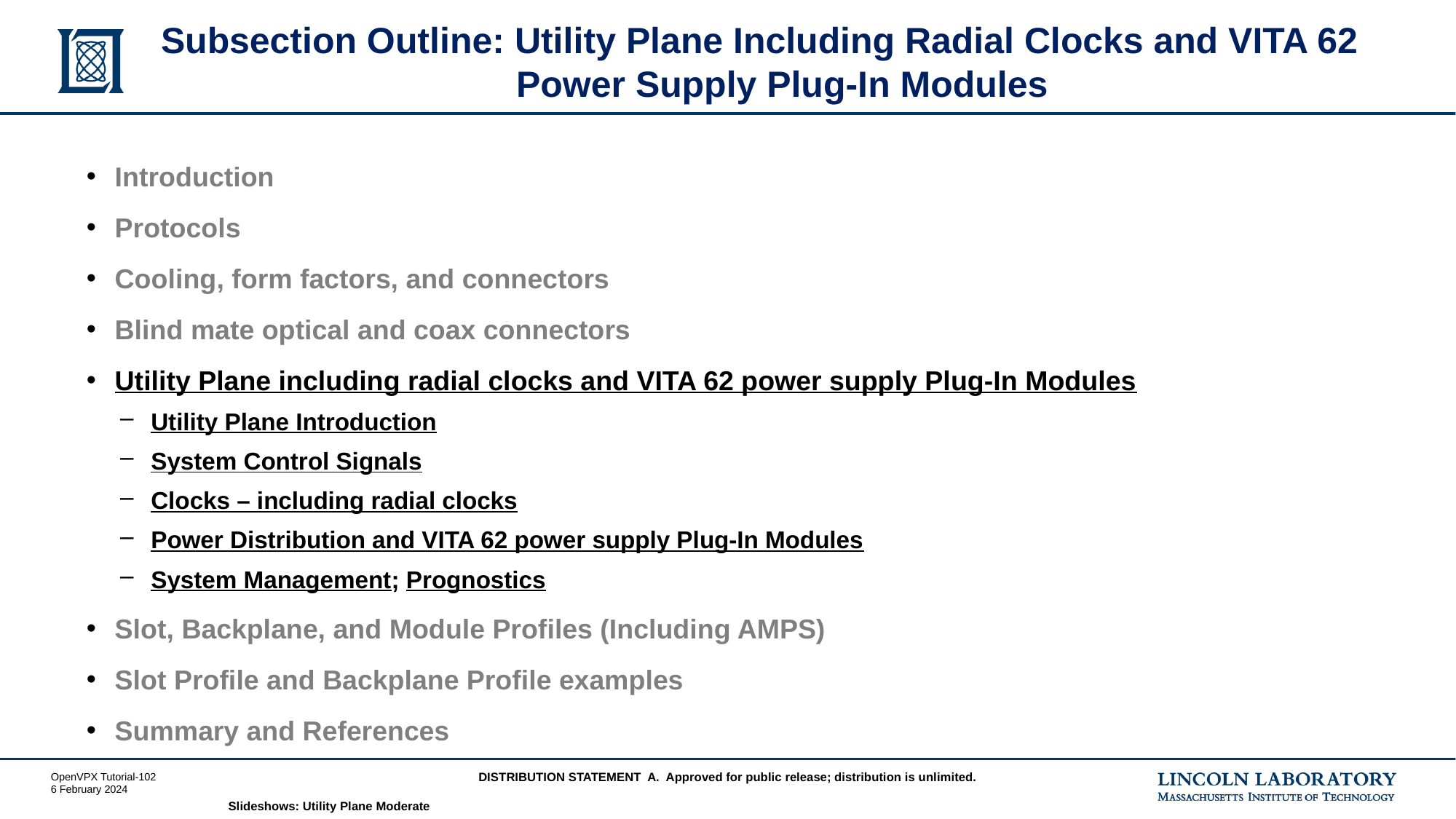

# Subsection Outline: Utility Plane Including Radial Clocks and VITA 62 Power Supply Plug-In Modules
Introduction
Protocols
Cooling, form factors, and connectors
Blind mate optical and coax connectors
Utility Plane including radial clocks and VITA 62 power supply Plug-In Modules
Utility Plane Introduction
System Control Signals
Clocks – including radial clocks
Power Distribution and VITA 62 power supply Plug-In Modules
System Management; Prognostics
Slot, Backplane, and Module Profiles (Including AMPS)
Slot Profile and Backplane Profile examples
Summary and References

Slideshows: Utility Plane Moderate